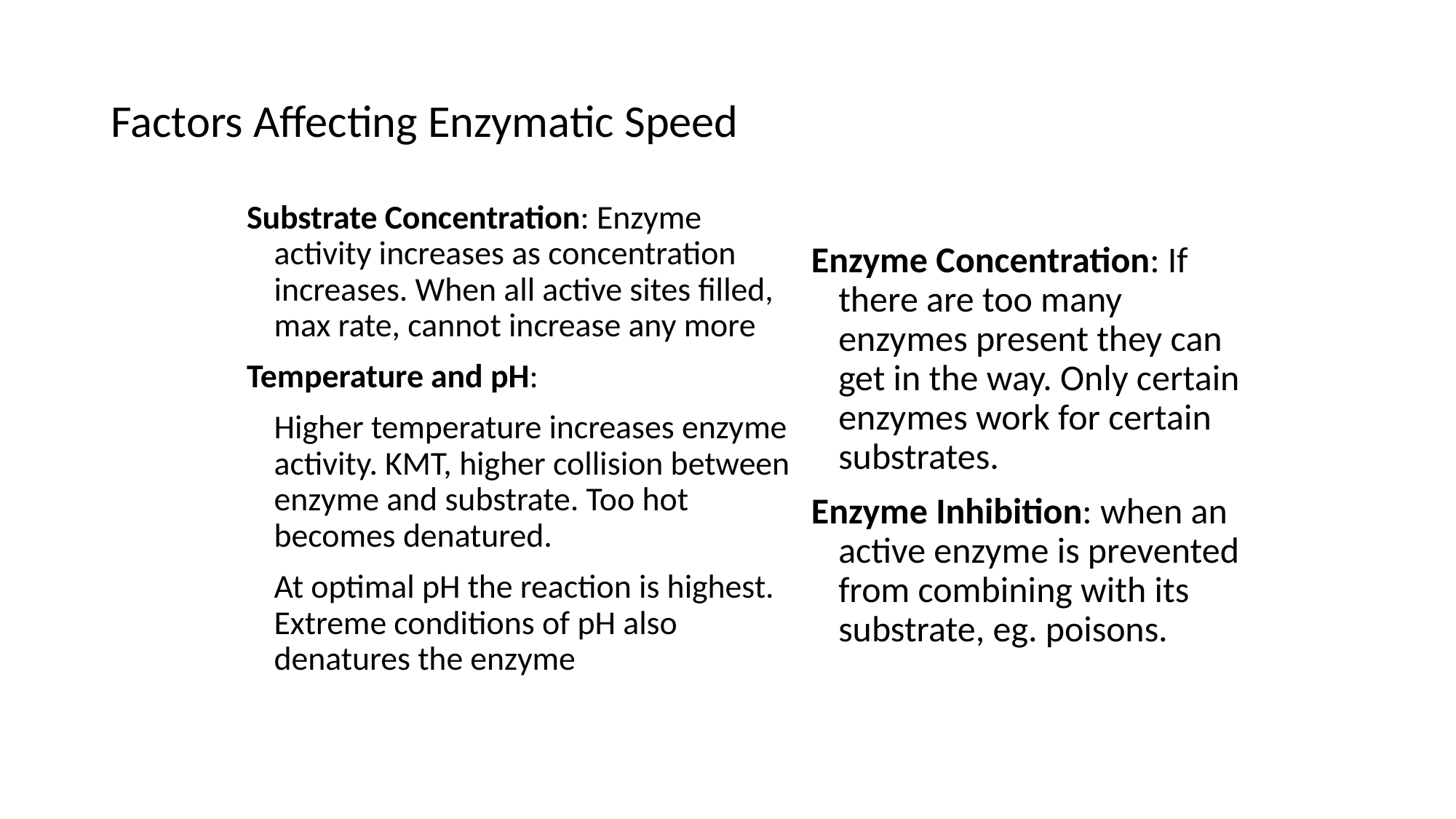

# Factors Affecting Enzymatic Speed
Substrate Concentration: Enzyme activity increases as concentration increases. When all active sites filled, max rate, cannot increase any more
Temperature and pH:
	Higher temperature increases enzyme activity. KMT, higher collision between enzyme and substrate. Too hot becomes denatured.
	At optimal pH the reaction is highest. Extreme conditions of pH also denatures the enzyme

Enzyme Concentration: If there are too many enzymes present they can get in the way. Only certain enzymes work for certain substrates.
Enzyme Inhibition: when an active enzyme is prevented from combining with its substrate, eg. poisons.